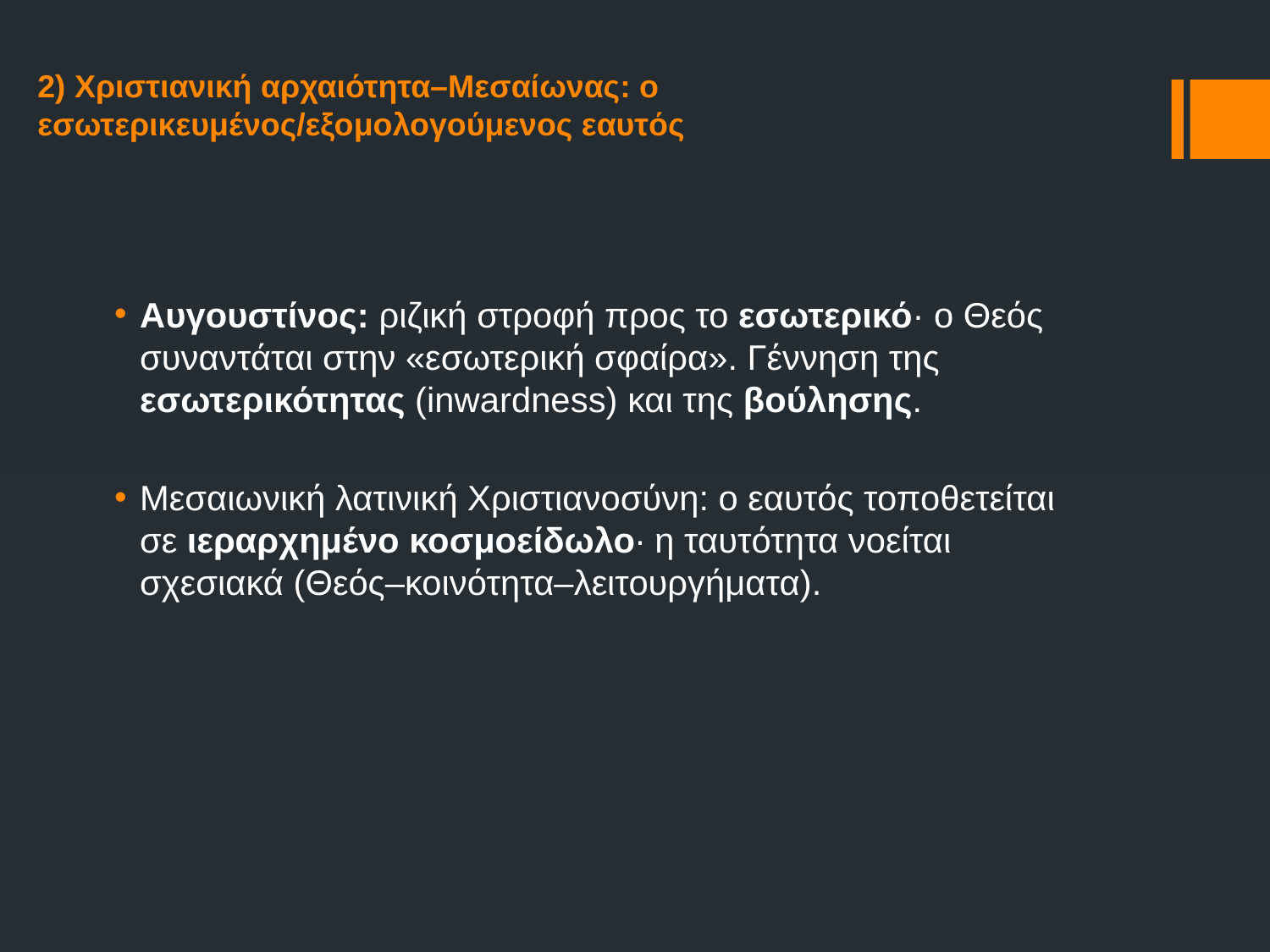

# 2) Χριστιανική αρχαιότητα–Μεσαίωνας: ο εσωτερικευμένος/εξομολογούμενος εαυτός
Αυγουστίνος: ριζική στροφή προς το εσωτερικό· ο Θεός συναντάται στην «εσωτερική σφαίρα». Γέννηση της εσωτερικότητας (inwardness) και της βούλησης.

Μεσαιωνική λατινική Χριστιανοσύνη: ο εαυτός τοποθετείται σε ιεραρχημένο κοσμοείδωλο∙ η ταυτότητα νοείται σχεσιακά (Θεός–κοινότητα–λειτουργήματα).